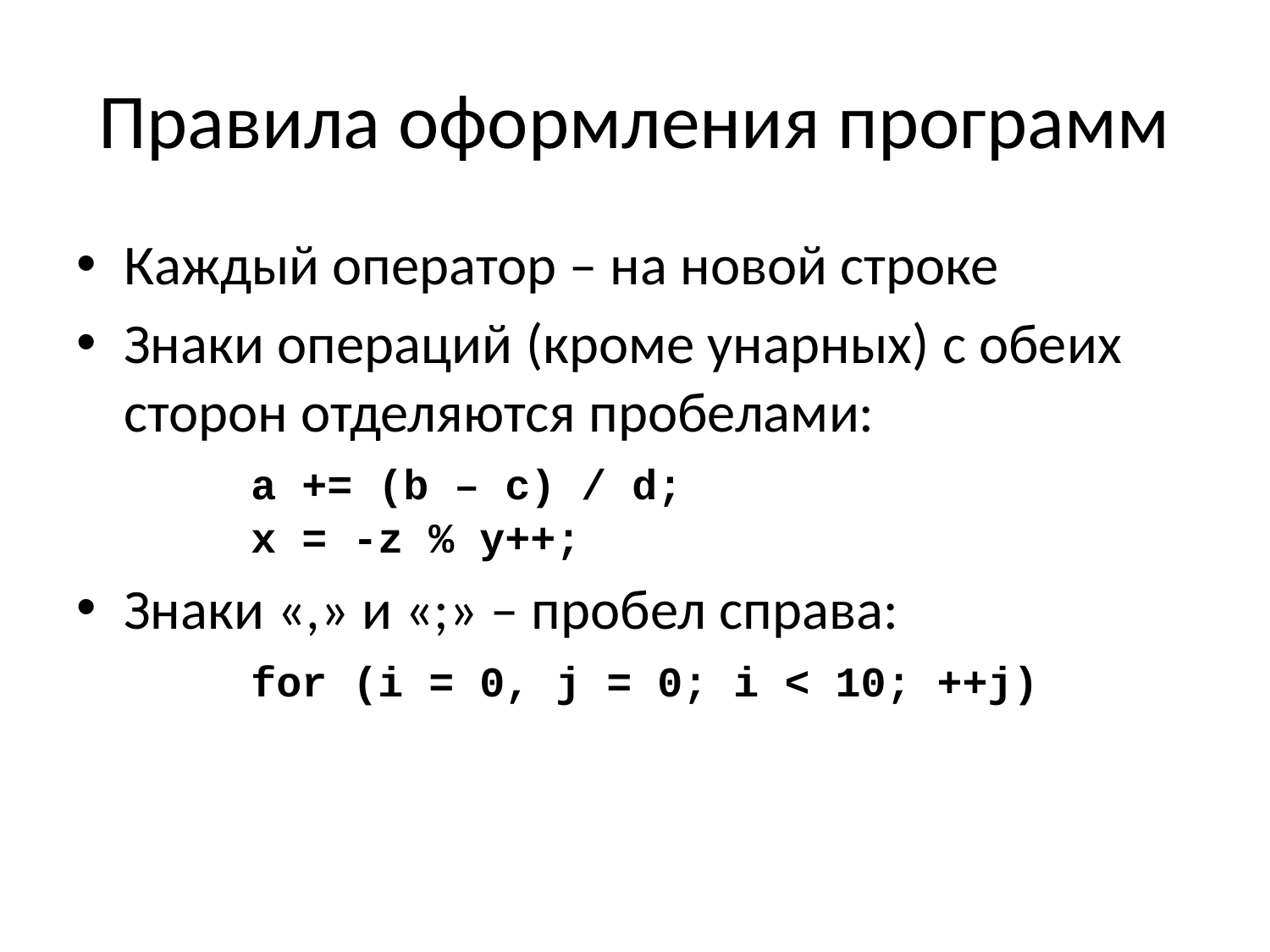

# Правила оформления программ
Каждый оператор – на новой строке
Знаки операций (кроме унарных) с обеих сторон отделяются пробелами:
	a += (b – c) / d;
	x = -z % y++;
Знаки «,» и «;» – пробел справа:
	for (i = 0, j = 0; i < 10; ++j)